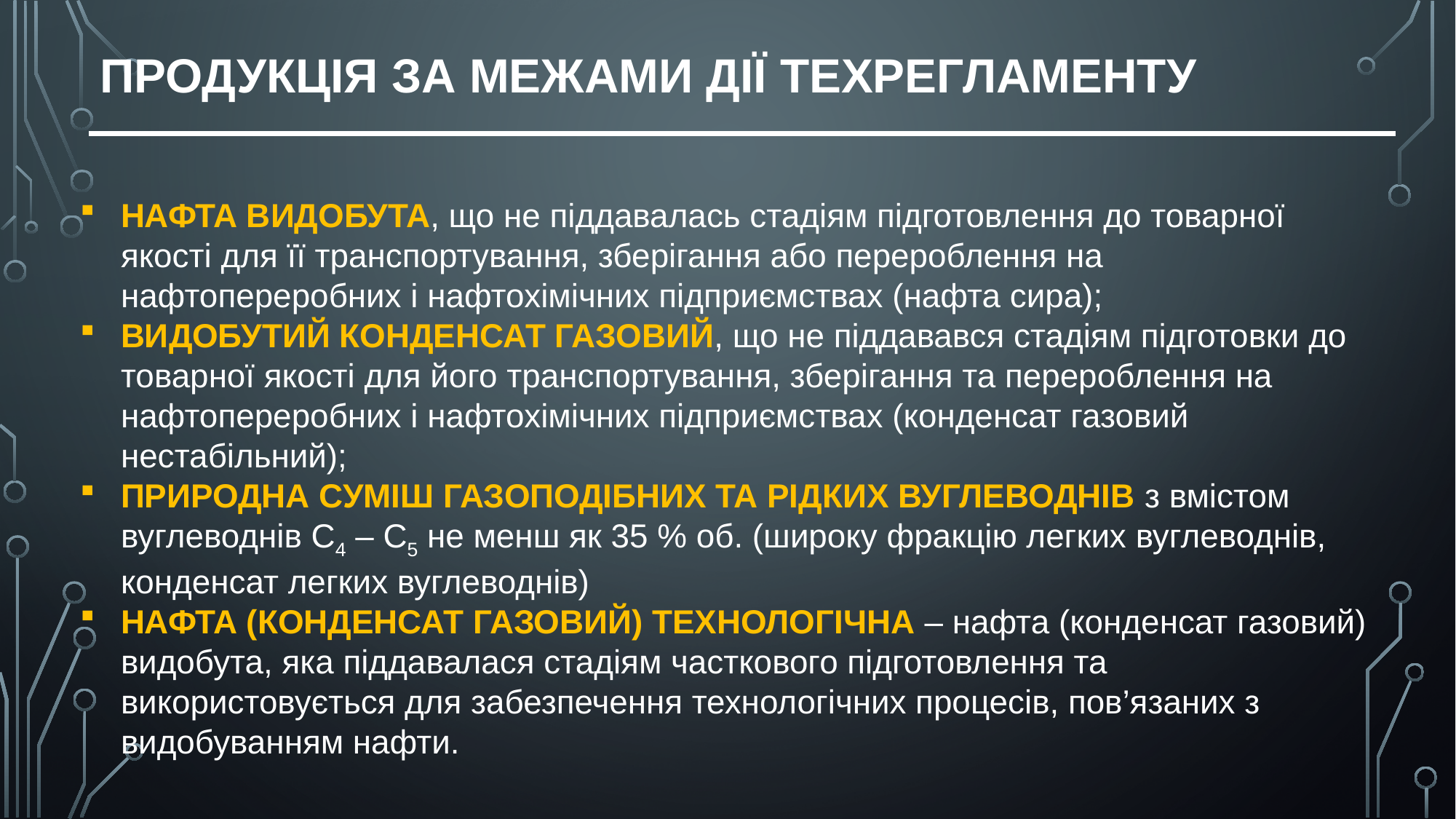

# ПРОДУКЦІЯ ЗА МЕЖАМИ ДІЇ ТЕХРЕГЛАМЕНТУ
НАФТА ВИДОБУТА, що не піддавалась стадіям підготовлення до товарної якості для її транспортування, зберігання або перероблення на нафтопереробних і нафтохімічних підприємствах (нафта сира);
ВИДОБУТИЙ КОНДЕНСАТ ГАЗОВИЙ, що не піддавався стадіям підготовки до товарної якості для його транспортування, зберігання та перероблення на нафтопереробних і нафтохімічних підприємствах (конденсат газовий нестабільний);
ПРИРОДНА СУМІШ ГАЗОПОДІБНИХ ТА РІДКИХ ВУГЛЕВОДНІВ з вмістом вуглеводнів С4 – С5 не менш як 35 % об. (широку фракцію легких вуглеводнів, конденсат легких вуглеводнів)
НАФТА (КОНДЕНСАТ ГАЗОВИЙ) ТЕХНОЛОГІЧНА – нафта (конденсат газовий) видобута, яка піддавалася стадіям часткового підготовлення та використовується для забезпечення технологічних процесів, пов’язаних з видобуванням нафти.